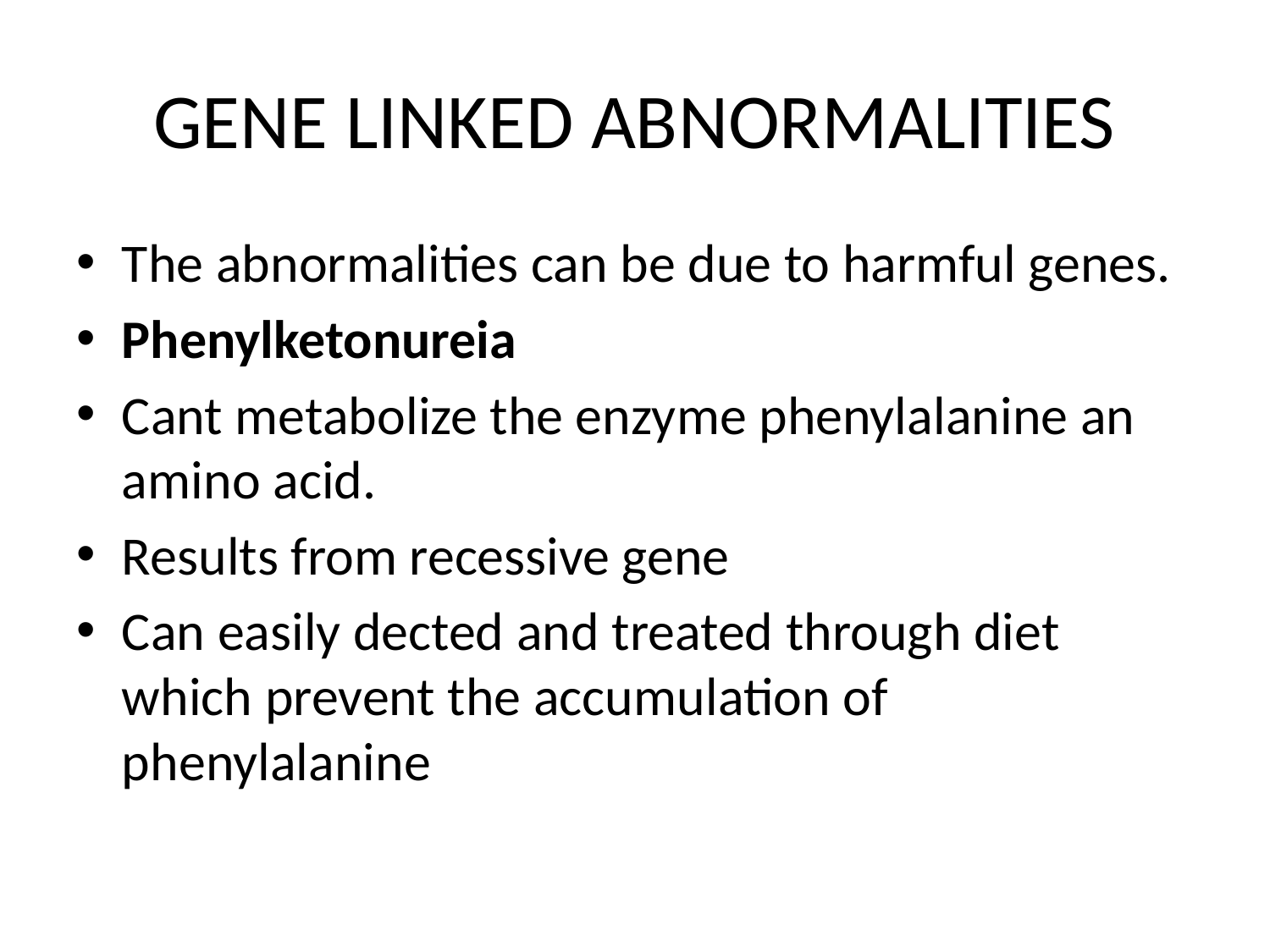

# GENE LINKED ABNORMALITIES
The abnormalities can be due to harmful genes.
Phenylketonureia
Cant metabolize the enzyme phenylalanine an amino acid.
Results from recessive gene
Can easily dected and treated through diet which prevent the accumulation of phenylalanine